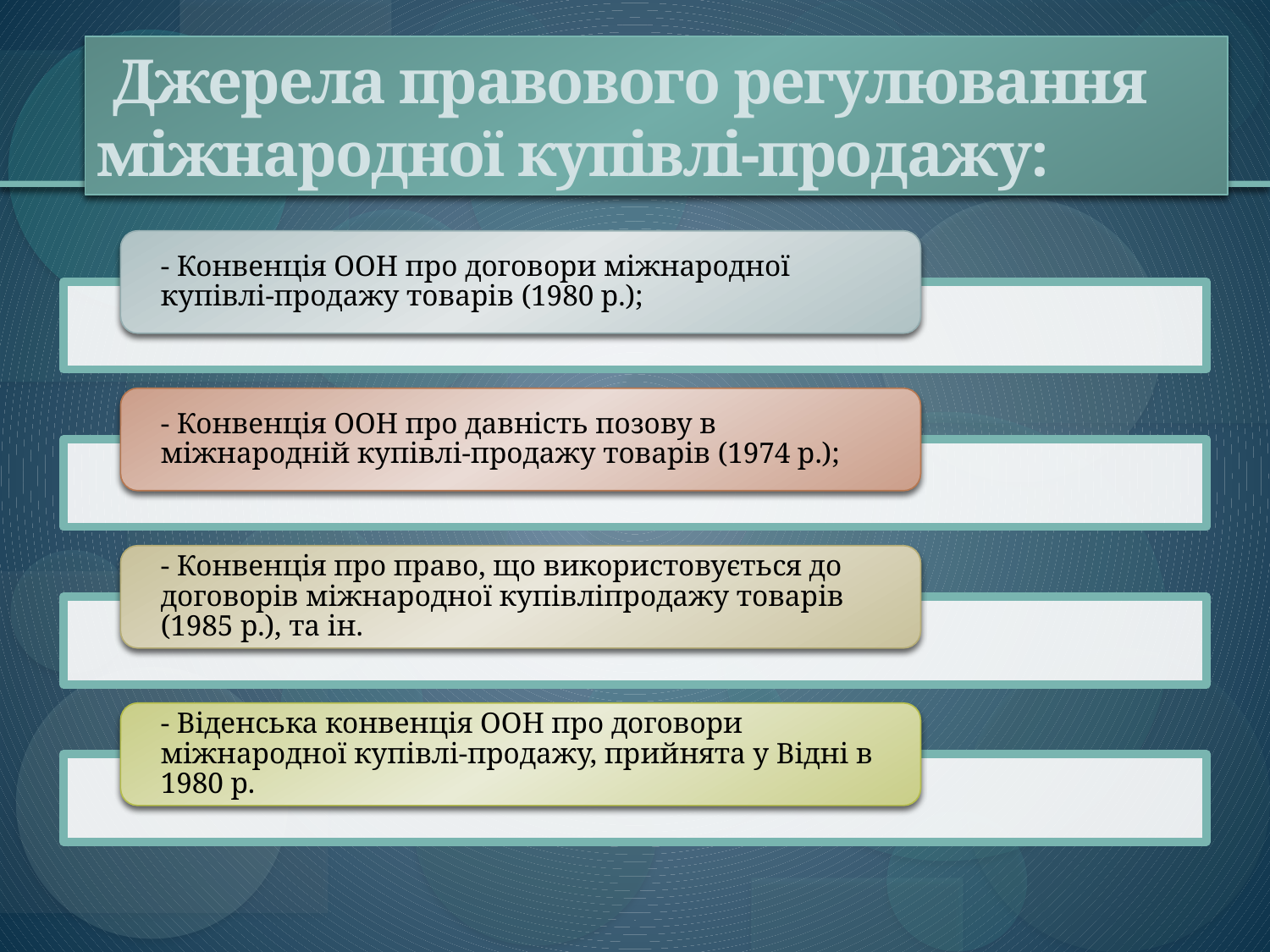

# Джерела правового регулювання міжнародної купівлі-продажу:
- Конвенція ООН про договори міжнародної купівлі-продажу товарів (1980 р.);
- Конвенція ООН про давність позову в міжнародній купівлі-продажу товарів (1974 р.);
- Конвенція про право, що використовується до договорів міжнародної купівліпродажу товарів (1985 р.), та ін.
- Віденська конвенція ООН про договори міжнародної купівлі-продажу, прийнята у Відні в 1980 р.